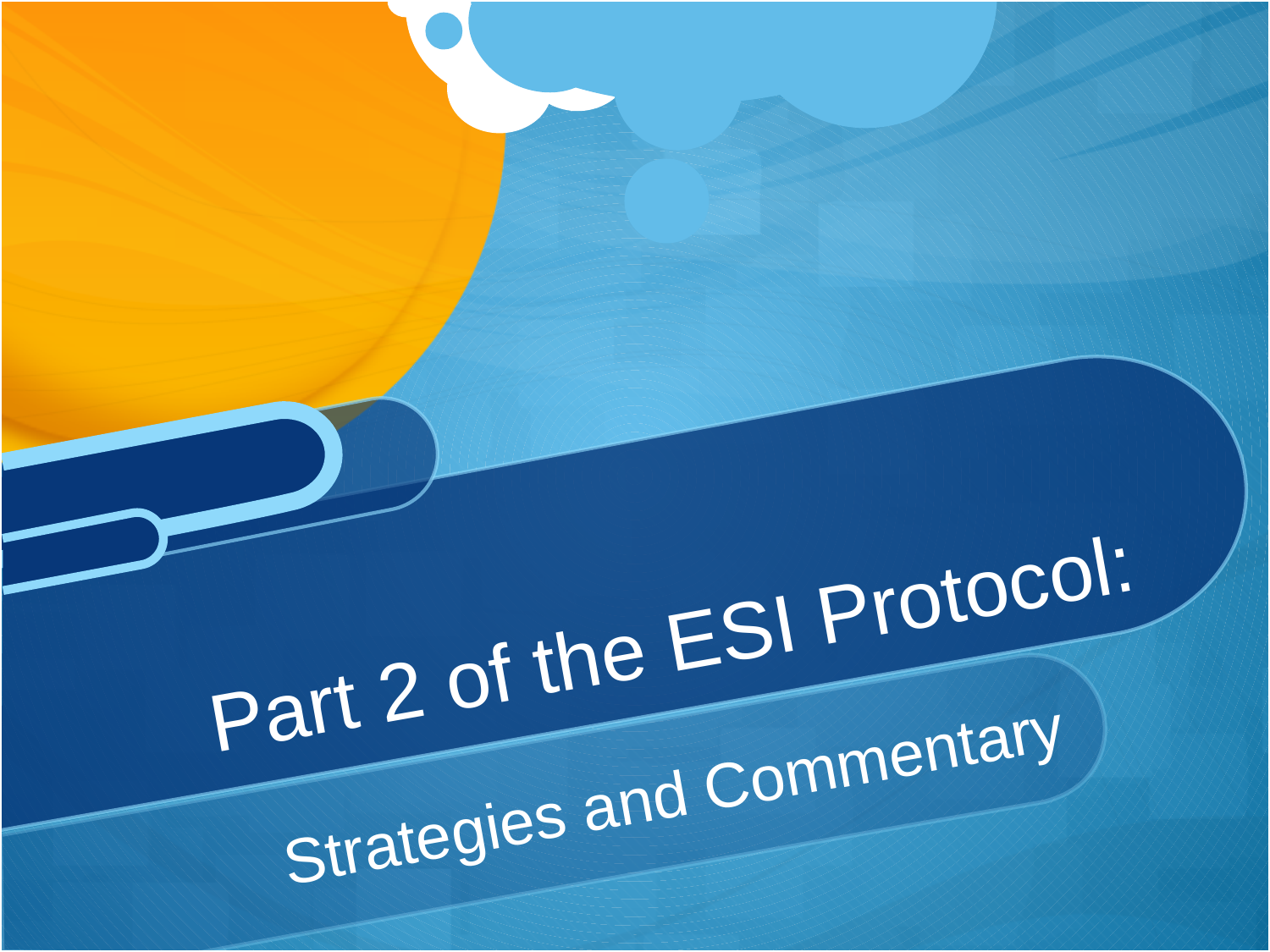

# Part 2 of the ESI Protocol:
Strategies and Commentary